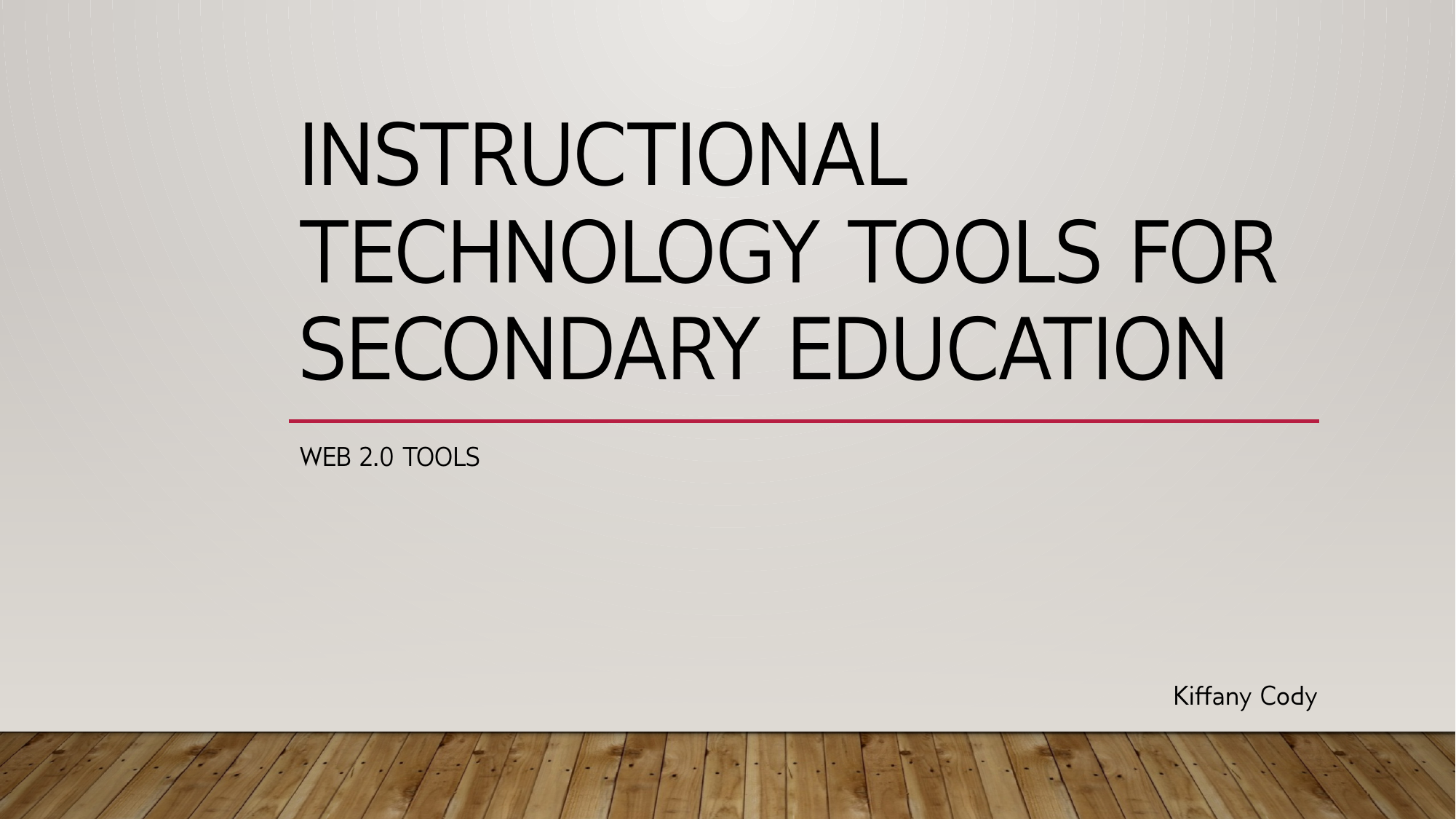

# Instructional Technology Tools for Secondary Education
Web 2.0 Tools
Kiffany Cody